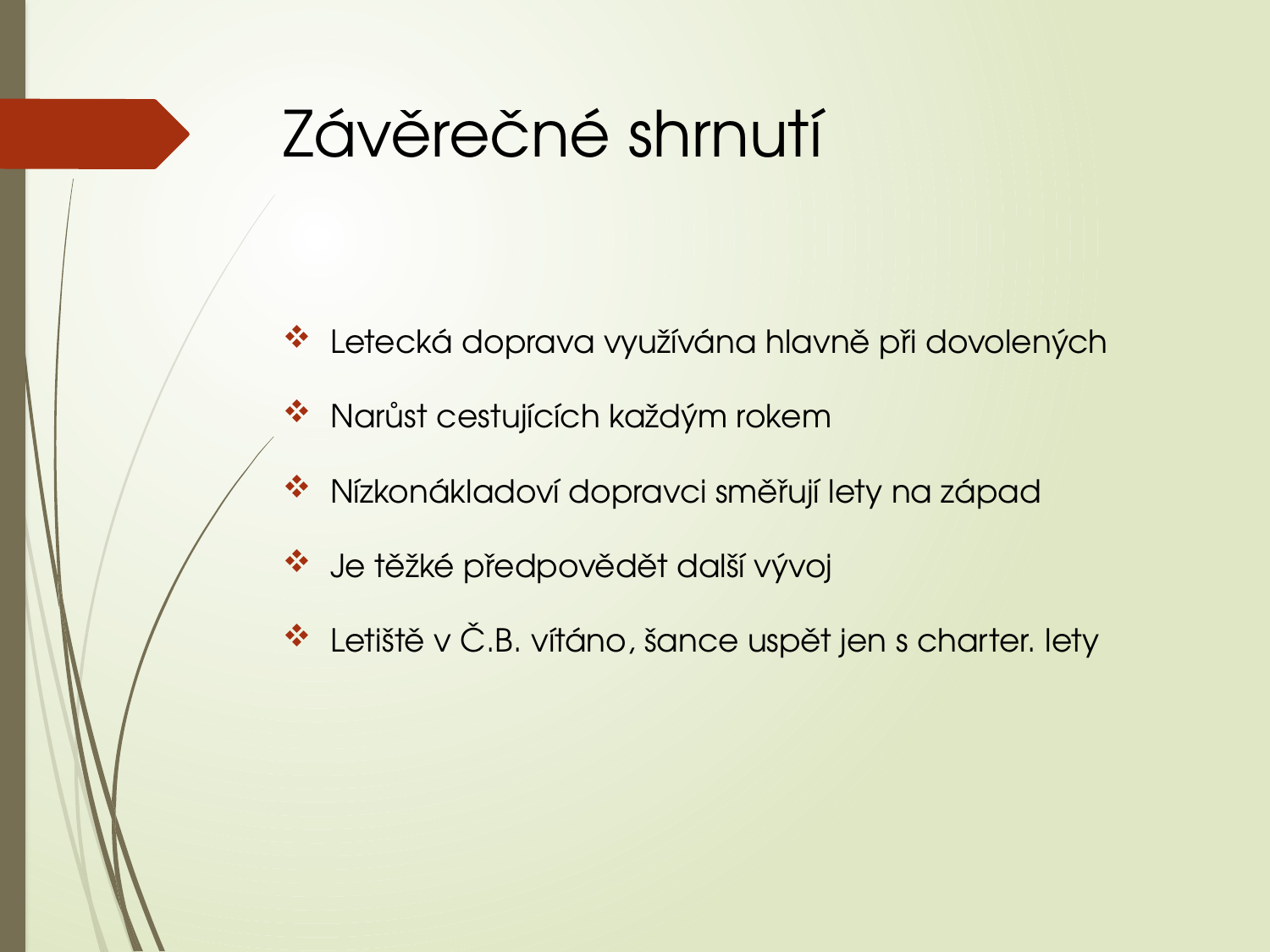

# Závěrečné shrnutí
Letecká doprava využívána hlavně při dovolených
Narůst cestujících každým rokem
Nízkonákladoví dopravci směřují lety na západ
Je těžké předpovědět další vývoj
Letiště v Č.B. vítáno, šance uspět jen s charter. lety